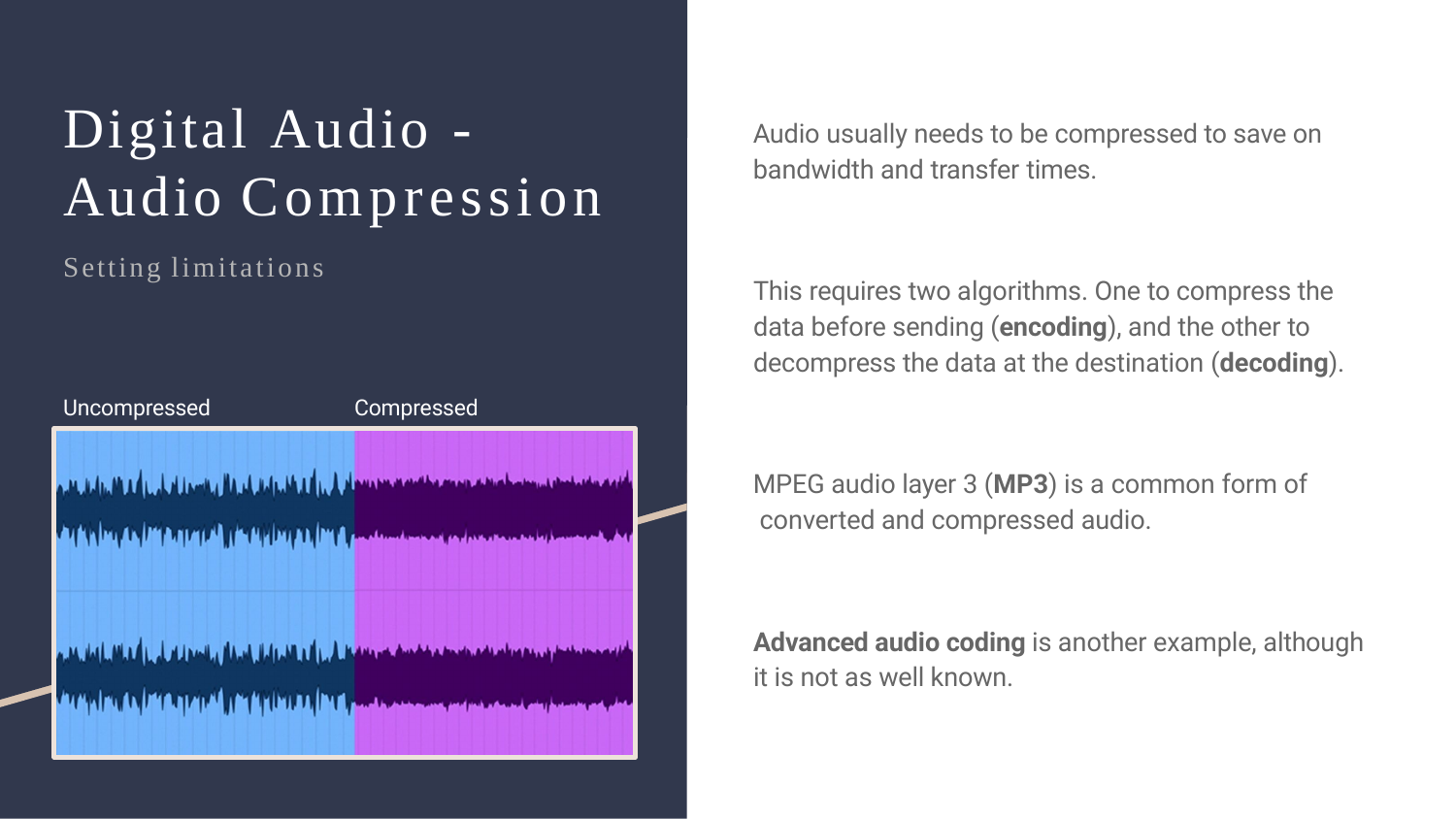

# Digital Audio -  Audio Compression
Audio usually needs to be compressed to save on  bandwidth and transfer times.
Setting limitations
This requires two algorithms. One to compress the  data before sending (encoding), and the other to  decompress the data at the destination (decoding).
Uncompressed
Compressed

MPEG audio layer 3 (MP3) is a common form of  converted and compressed audio.
Advanced audio coding is another example, although  it is not as well known.